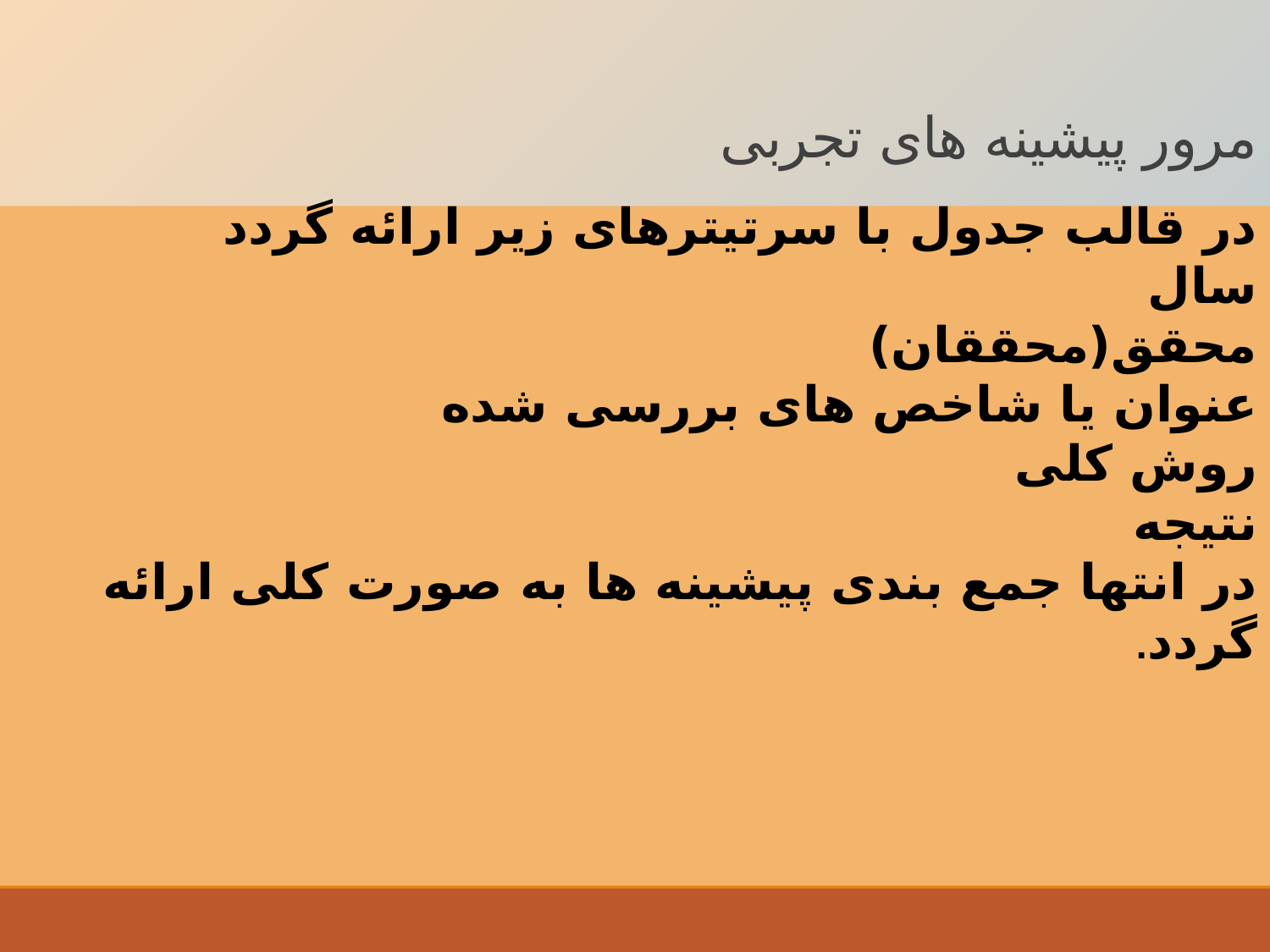

# مرور پیشینه های تجربی
در قالب جدول با سرتیترهای زیر ارائه گردد
سال
محقق(محققان)
عنوان یا شاخص های بررسی شده
روش کلی
نتیجه
در انتها جمع بندی پیشینه ها به صورت کلی ارائه گردد.